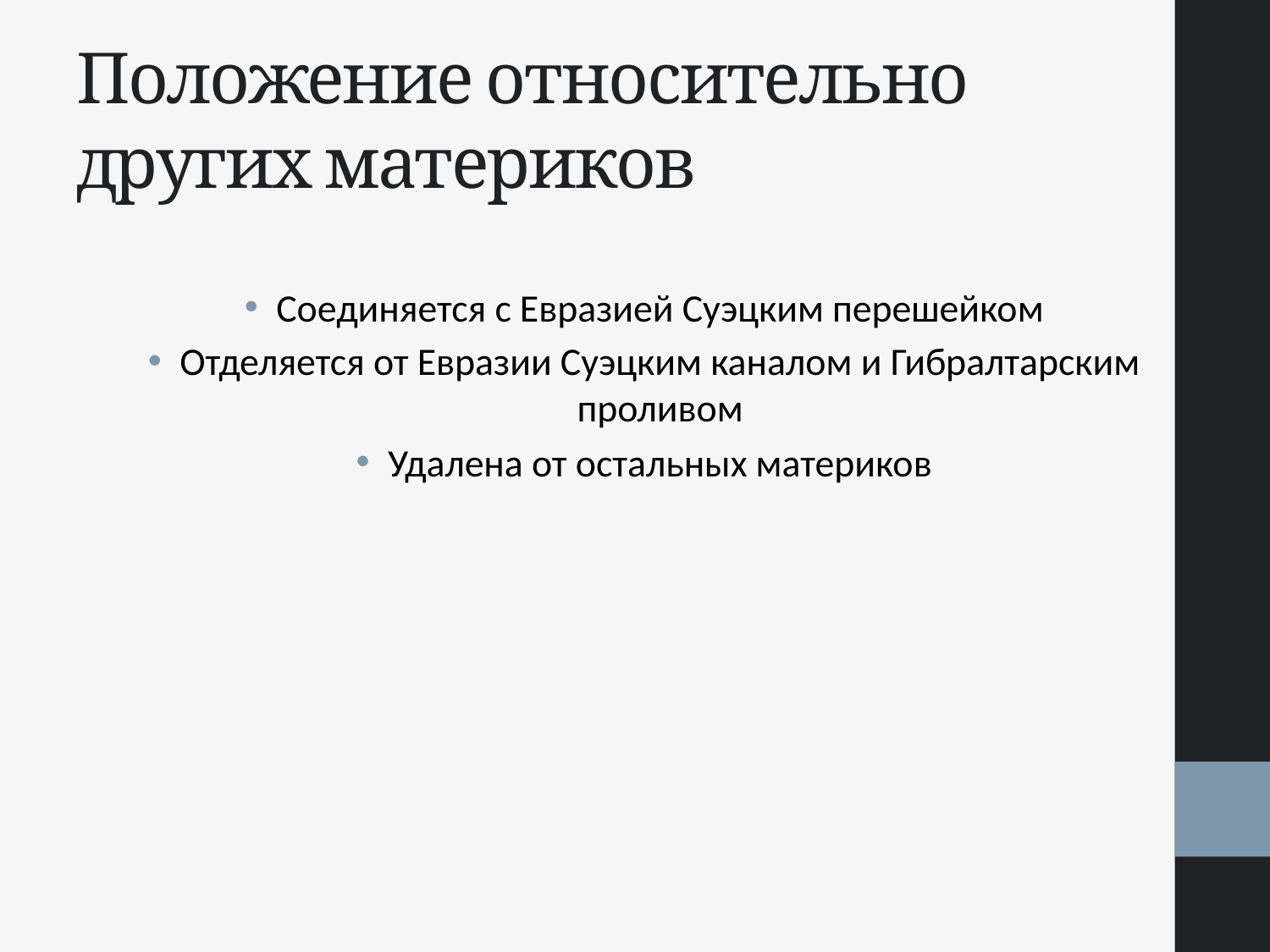

# Положение относительно других материков
Соединяется с Евразией Суэцким перешейком
Отделяется от Евразии Суэцким каналом и Гибралтарским проливом
Удалена от остальных материков